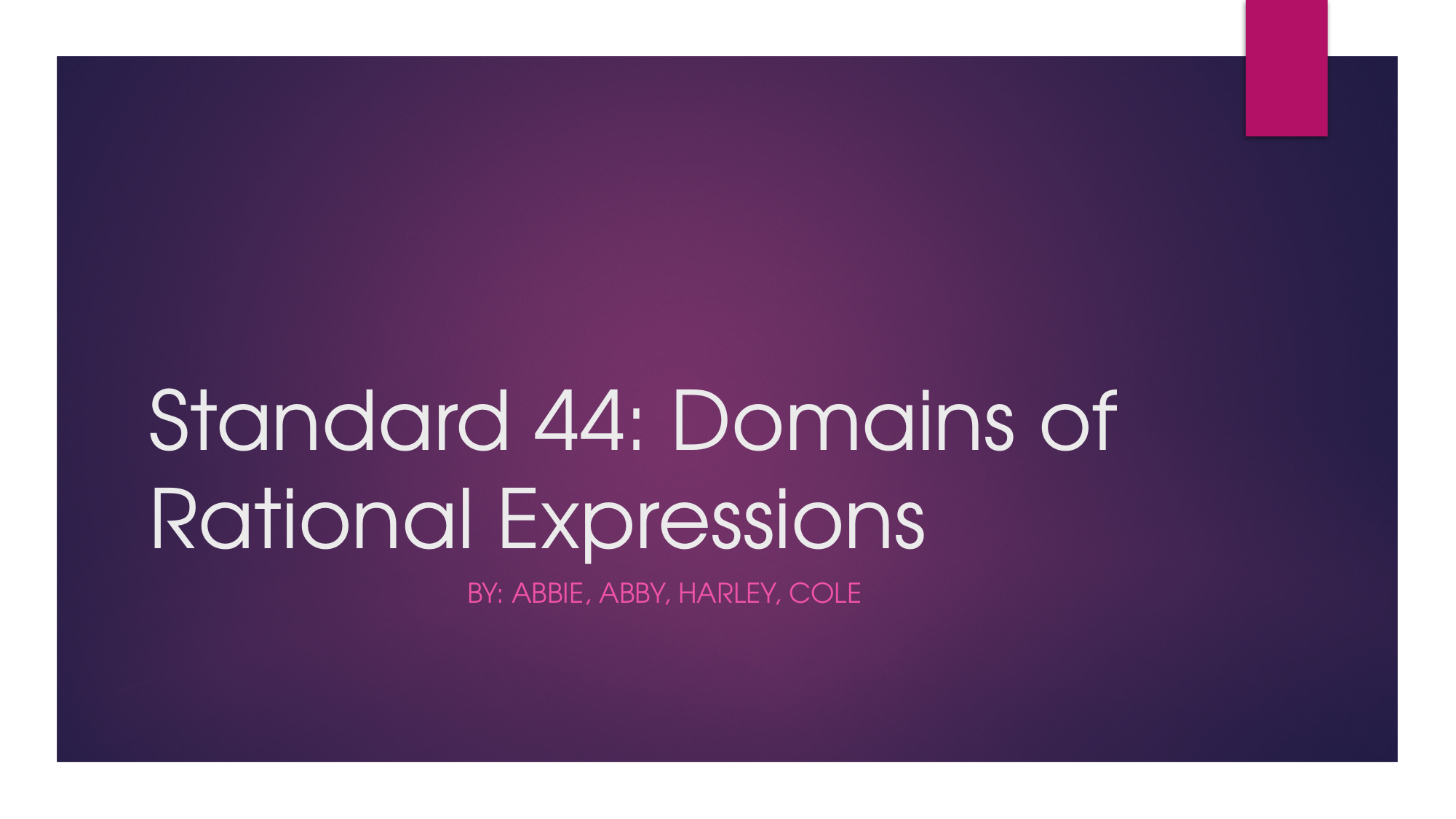

# Standard 44: Domains of Rational Expressions
By: Abbie, Abby, Harley, Cole